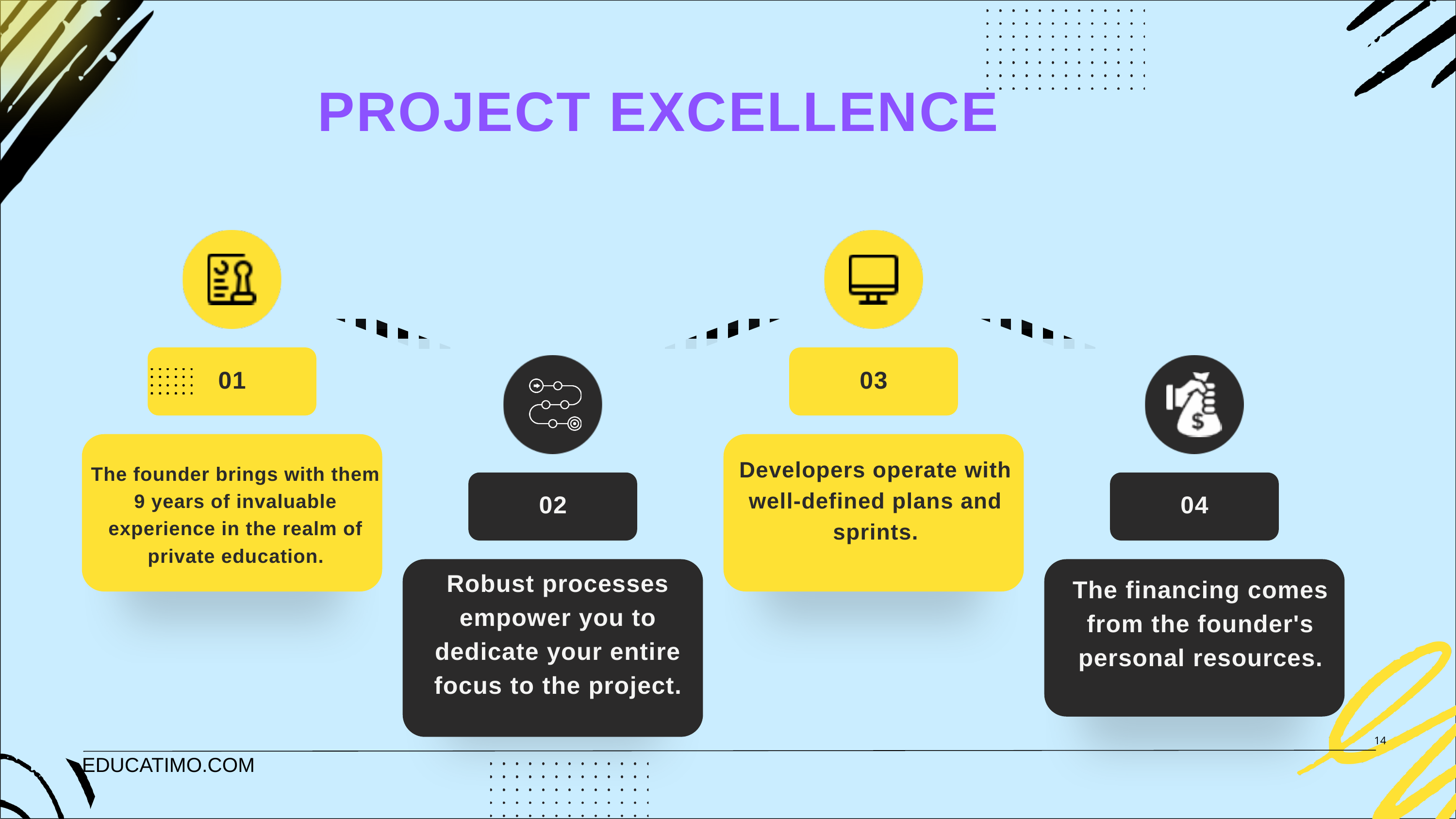

PROJECT EXCELLENCE

01

03

Developers operate with well-defined plans and sprints.

The founder brings with them 9 years of invaluable experience in the realm of private education.

02

04

Robust processes empower you to dedicate your entire focus to the project.

The financing comes from the founder's personal resources.

14

EDUCATIMO.COM